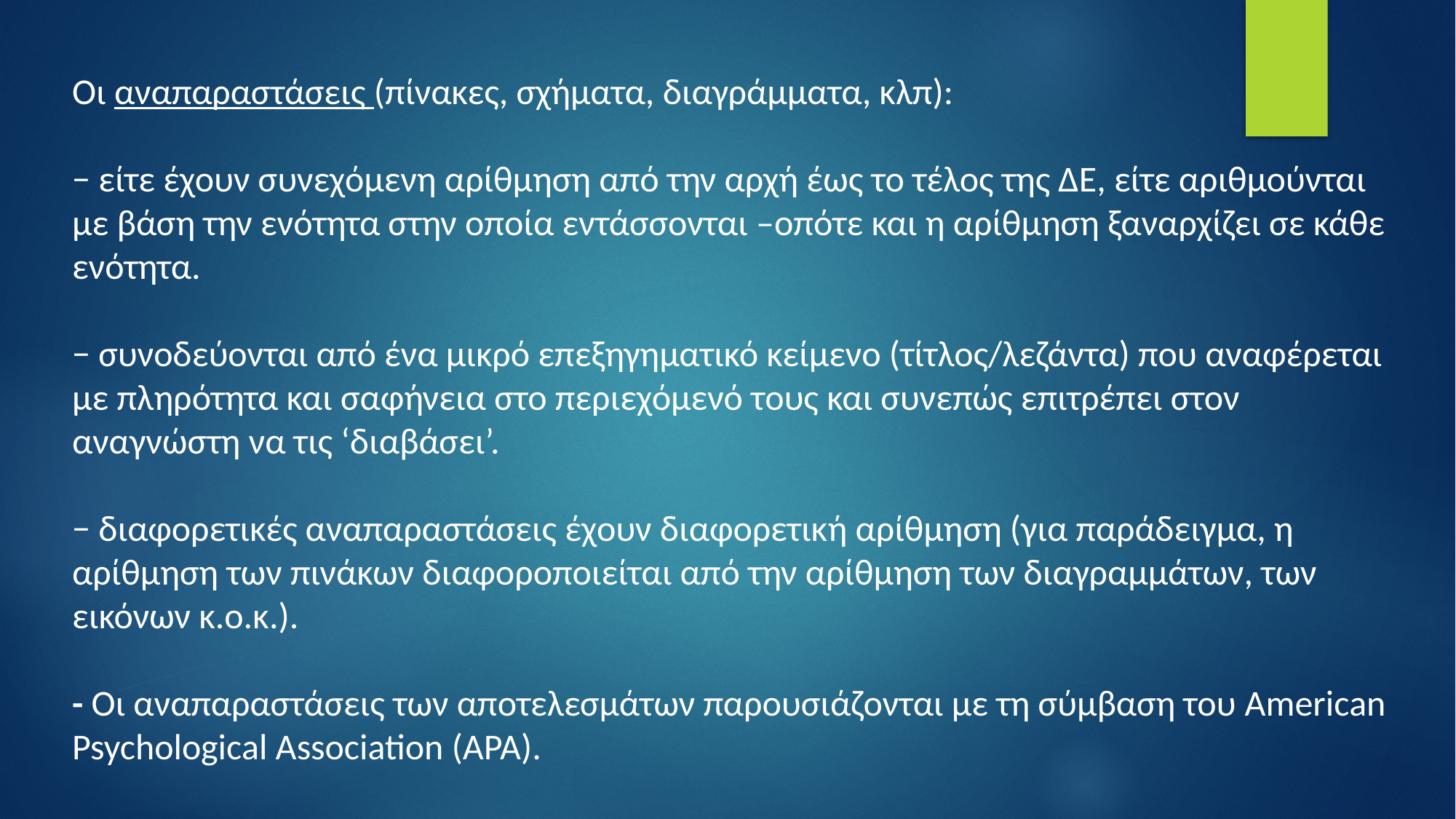

Οι αναπαραστάσεις (πίνακες, σχήματα, διαγράμματα, κλπ):

− είτε έχουν συνεχόμενη αρίθμηση από την αρχή έως το τέλος της ΔΕ, είτε αριθμούνται με βάση την ενότητα στην οποία εντάσσονται –οπότε και η αρίθμηση ξαναρχίζει σε κάθε ενότητα.

− συνοδεύονται από ένα μικρό επεξηγηματικό κείμενο (τίτλος/λεζάντα) που αναφέρεται με πληρότητα και σαφήνεια στο περιεχόμενό τους και συνεπώς επιτρέπει στον αναγνώστη να τις ‘διαβάσει’.

− διαφορετικές αναπαραστάσεις έχουν διαφορετική αρίθμηση (για παράδειγμα, η αρίθμηση των πινάκων διαφοροποιείται από την αρίθμηση των διαγραμμάτων, των εικόνων κ.ο.κ.).

- Οι αναπαραστάσεις των αποτελεσμάτων παρουσιάζονται με τη σύμβαση του American Psychological Association (ΑΡΑ).